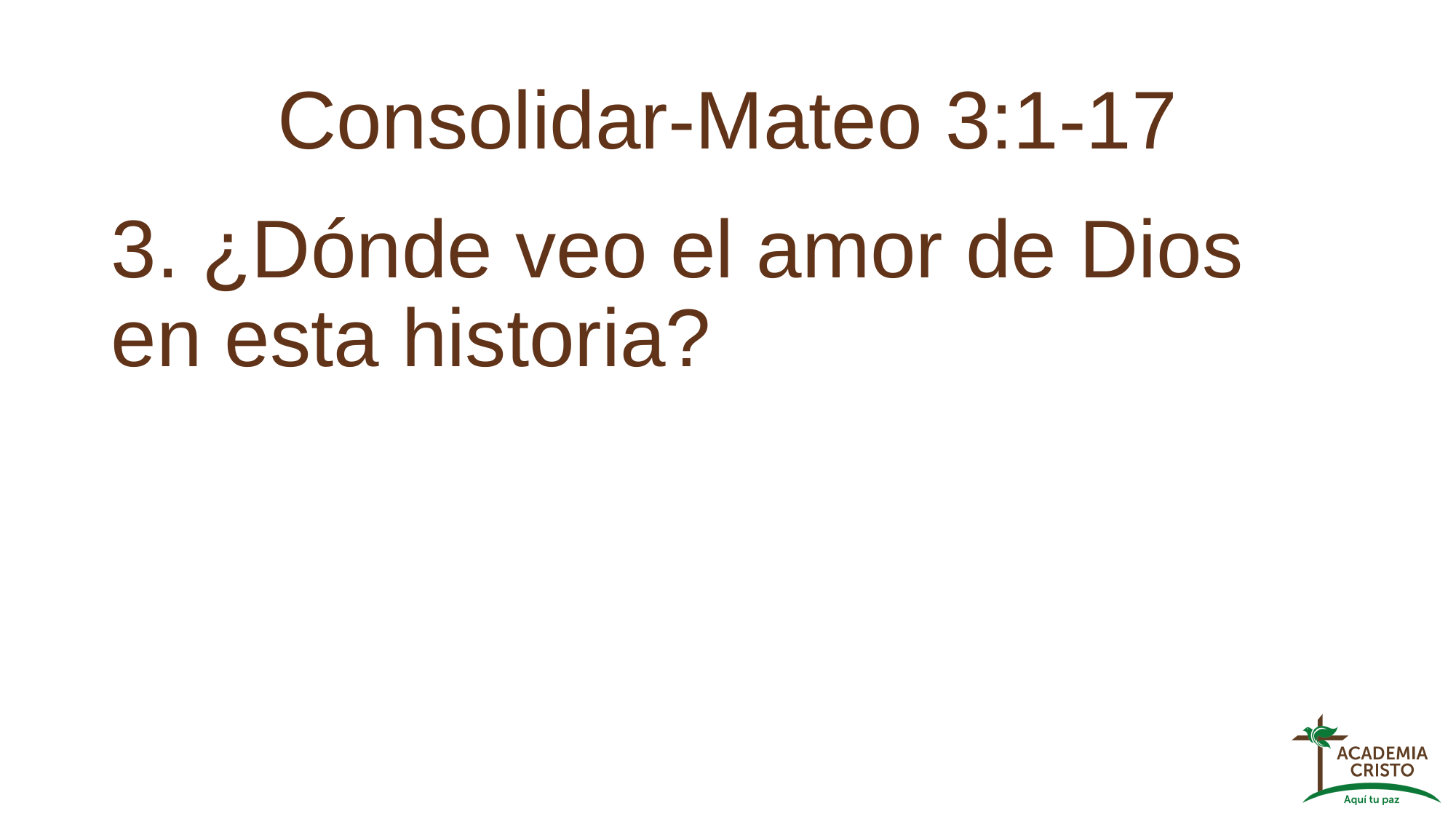

# Consolidar-Mateo 3:1-17
3. ¿Dónde veo el amor de Dios en esta historia?